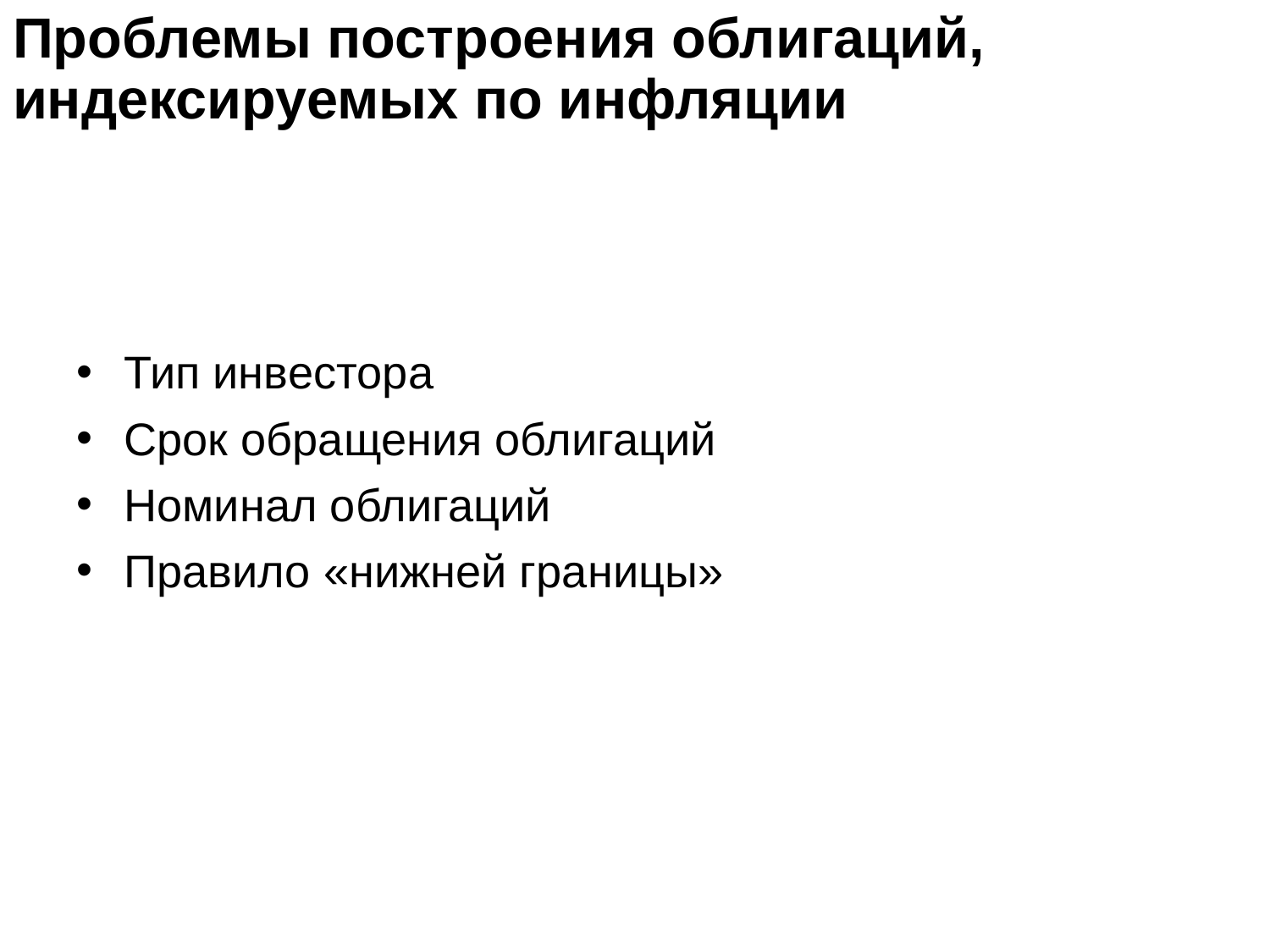

# Проблемы построения облигаций, индексируемых по инфляции
Тип инвестора
Срок обращения облигаций
Номинал облигаций
Правило «нижней границы»